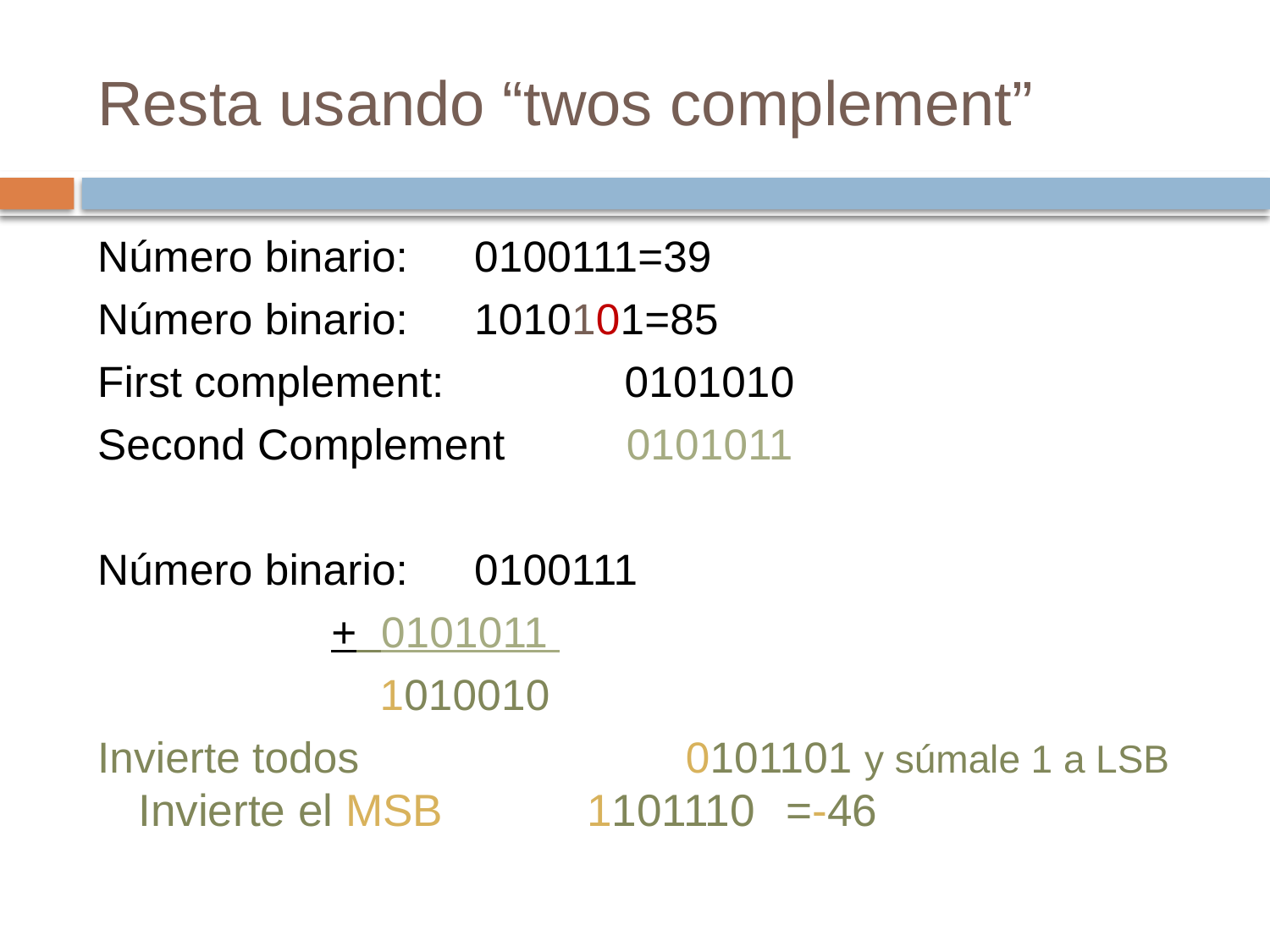

# Resta usando “twos complement”
Número binario:		 0100111=39
Número binario:		 1010101=85
First complement:               0101010
Second Complement          0101011

Número binario:			 0100111
				                +  0101011
				                    1010010
Invierte todos                           0101101 y súmale 1 a LSB Invierte el MSB		          1101110	=-46